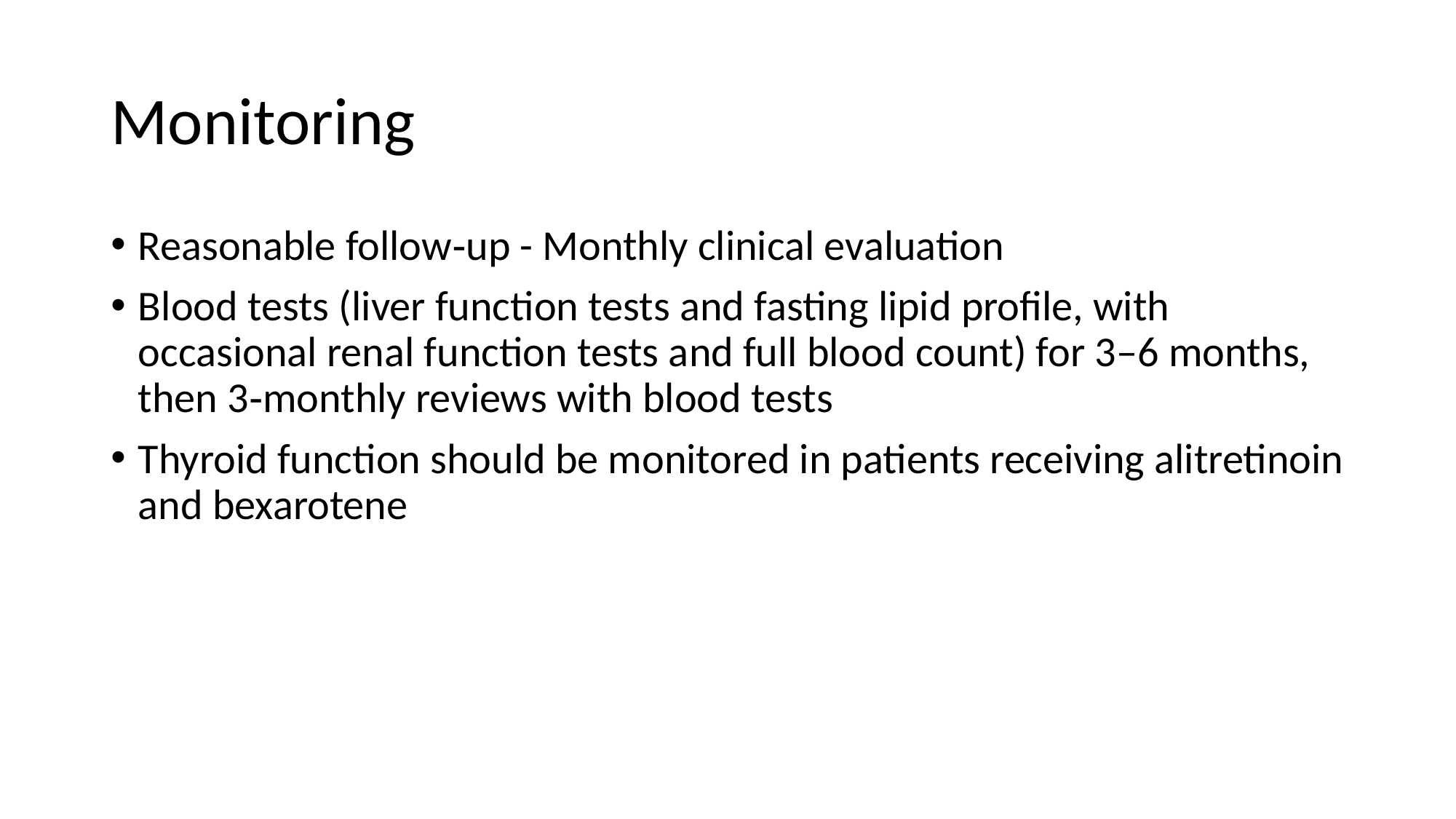

# Monitoring
Reasonable follow‐up - Monthly clinical evaluation
Blood tests (liver function tests and fasting lipid profile, with occasional renal function tests and full blood count) for 3–6 months, then 3‐monthly reviews with blood tests
Thyroid function should be monitored in patients receiving alitretinoin and bexarotene